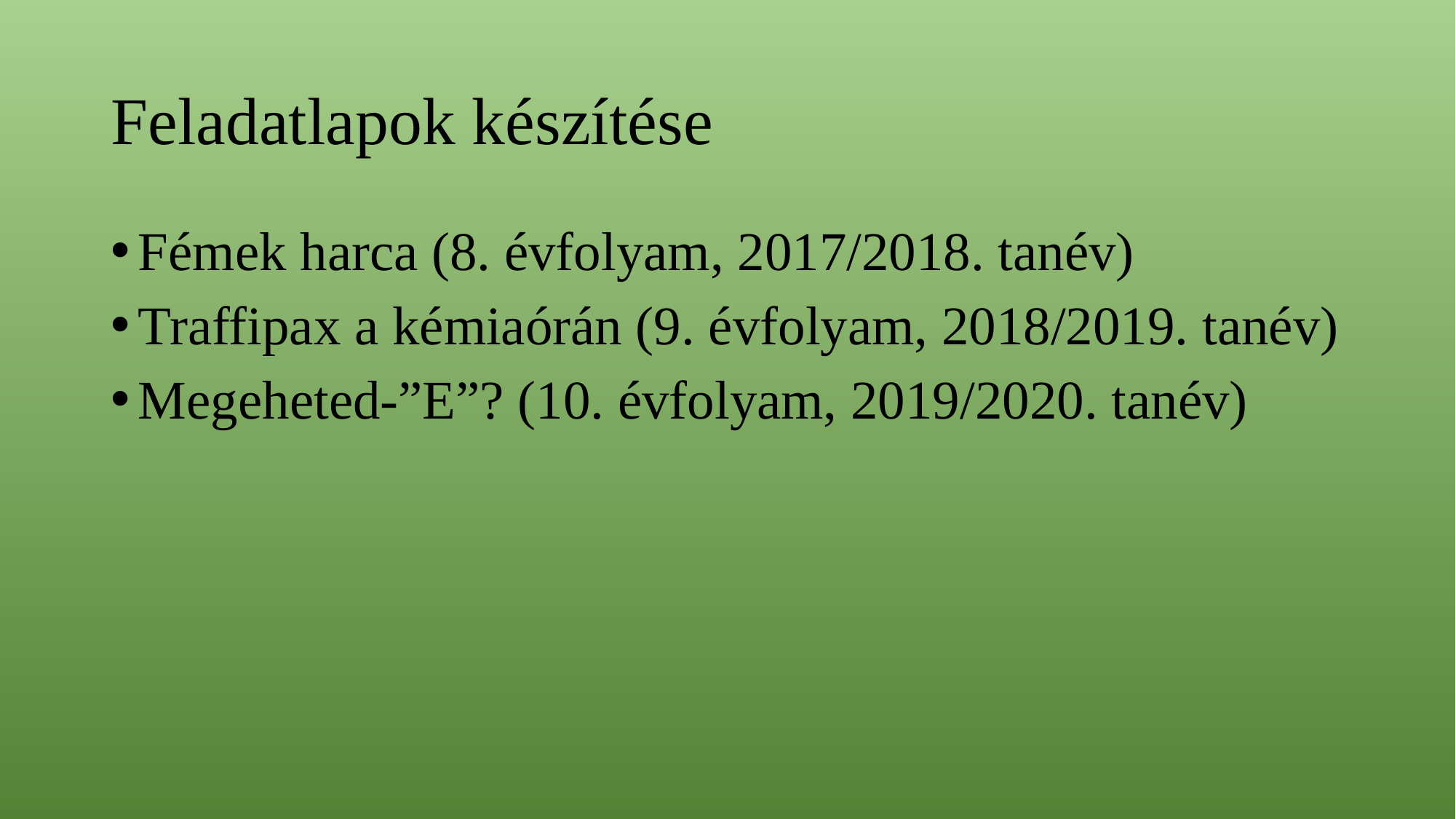

# Feladatlapok készítése
Fémek harca (8. évfolyam, 2017/2018. tanév)
Traffipax a kémiaórán (9. évfolyam, 2018/2019. tanév)
Megeheted-”E”? (10. évfolyam, 2019/2020. tanév)